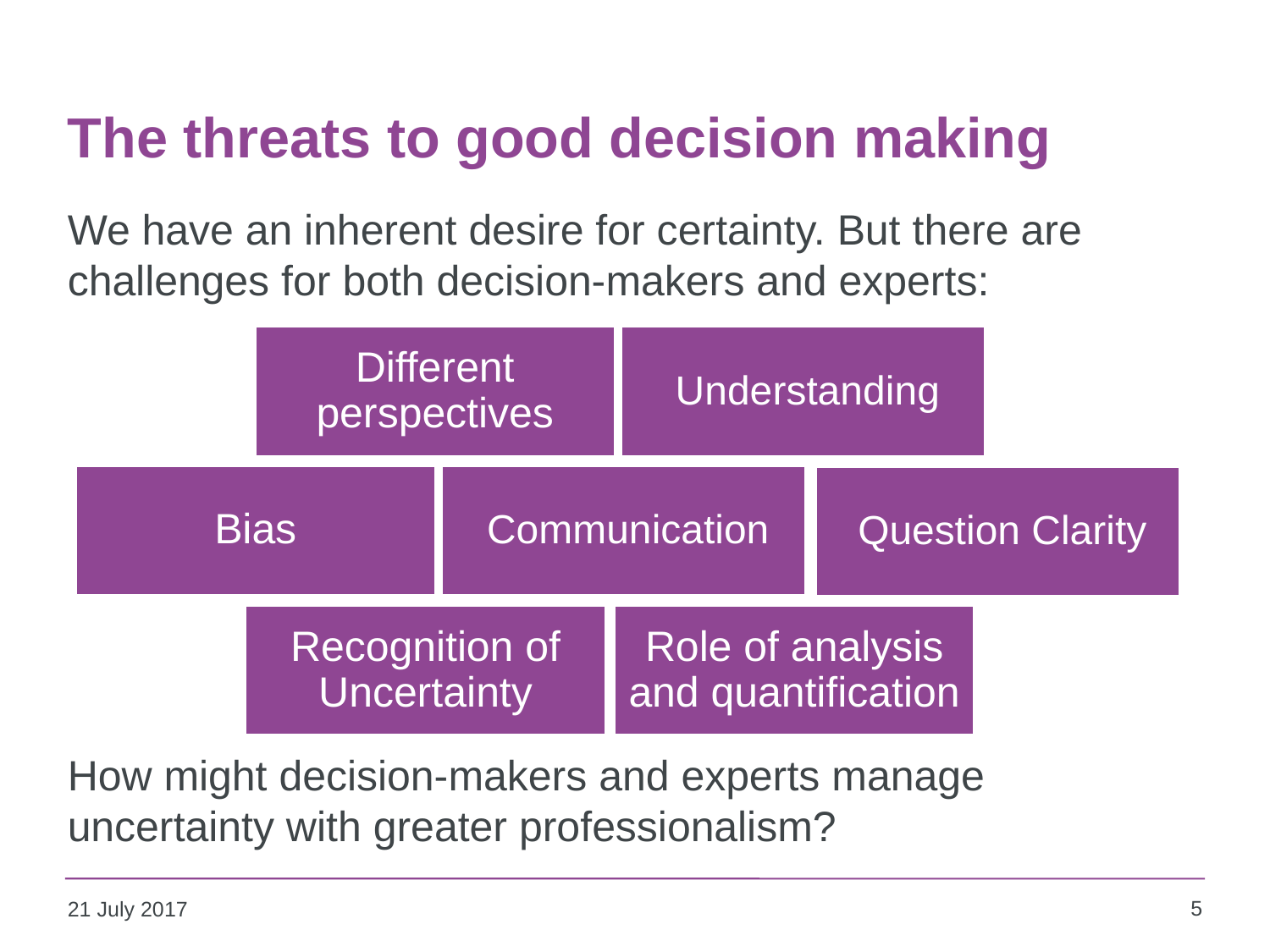

# The threats to good decision making
We have an inherent desire for certainty. But there are challenges for both decision-makers and experts:

How might decision-makers and experts manage uncertainty with greater professionalism?

Different perspectives

Understanding

Bias

Communication

Question Clarity

Recognition of Uncertainty

Role of analysis and quantification
5
21 July 2017